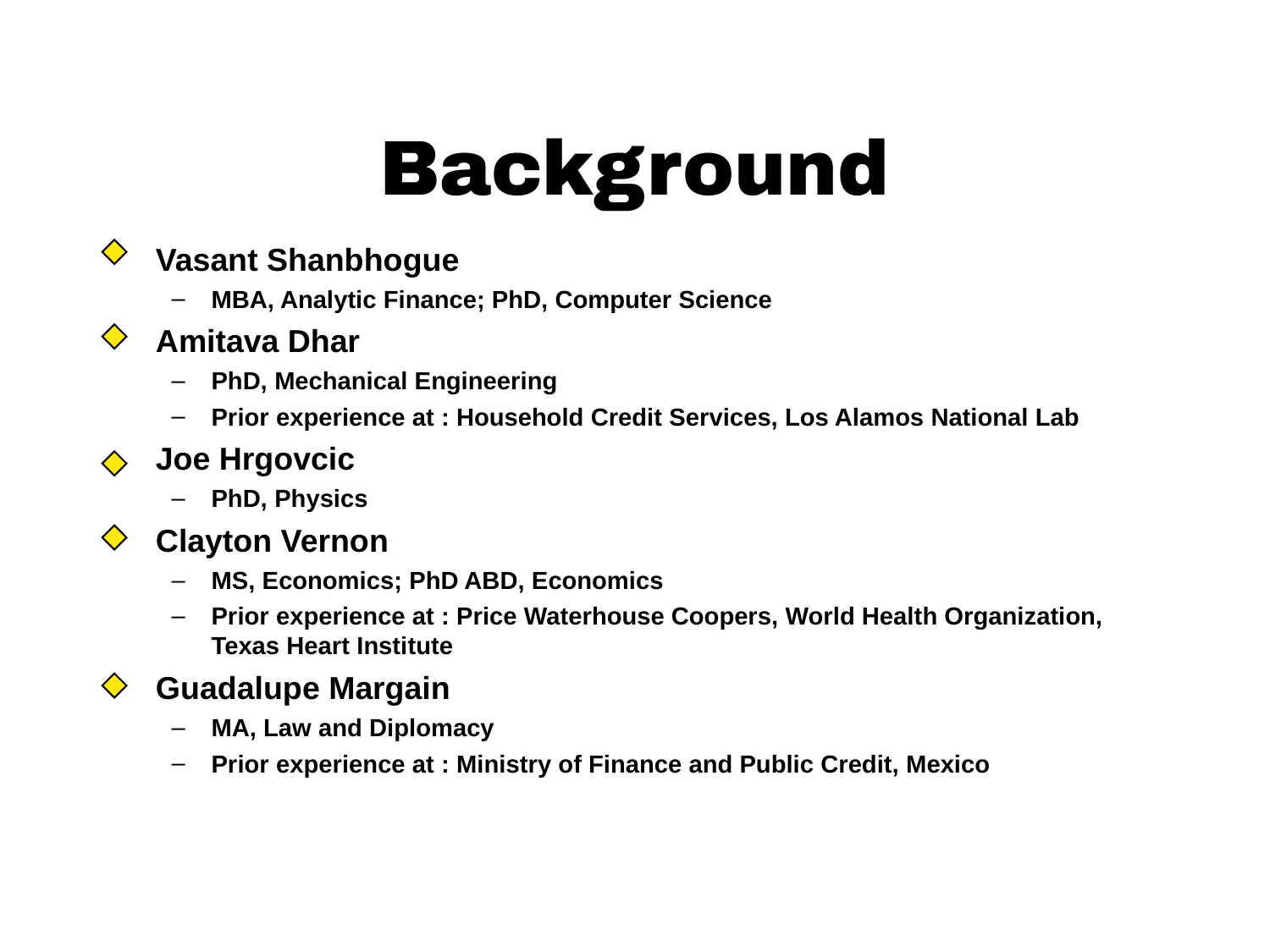

# Background
Vasant Shanbhogue
MBA, Analytic Finance; PhD, Computer Science
Amitava Dhar
PhD, Mechanical Engineering
Prior experience at : Household Credit Services, Los Alamos National Lab
Joe Hrgovcic
PhD, Physics
Clayton Vernon
MS, Economics; PhD ABD, Economics
Prior experience at : Price Waterhouse Coopers, World Health Organization, Texas Heart Institute
Guadalupe Margain
MA, Law and Diplomacy
Prior experience at : Ministry of Finance and Public Credit, Mexico